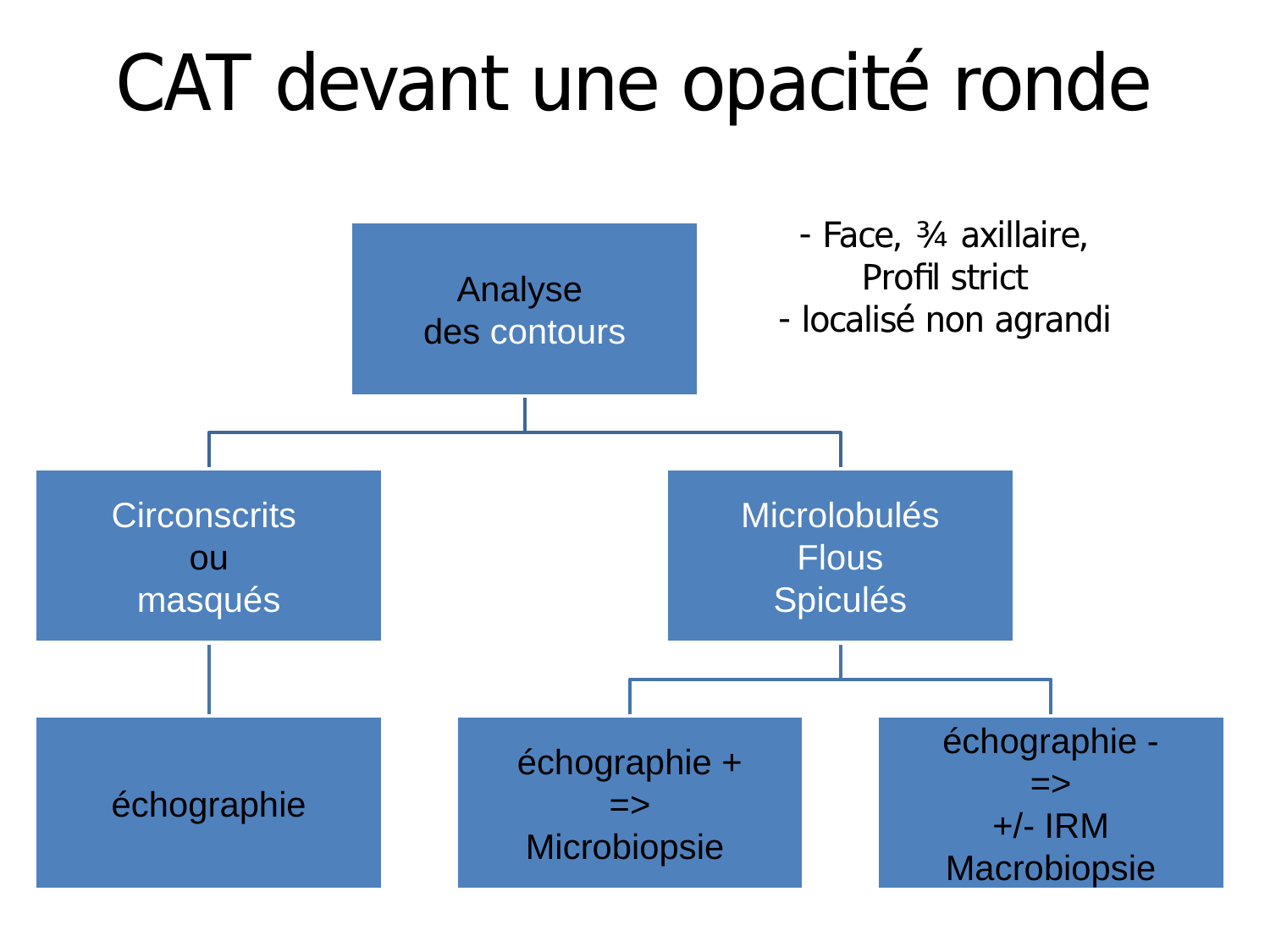

# CAT devant une opacité ronde
Analyse
des contours
Circonscrits
ou
masqués
échographie
Microlobulés
Flous
Spiculés
échographie +
=>
Microbiopsie
échographie -
=>
+/- IRM
Macrobiopsie
- Face, ¾ axillaire, Profil strict
- localisé non agrandi